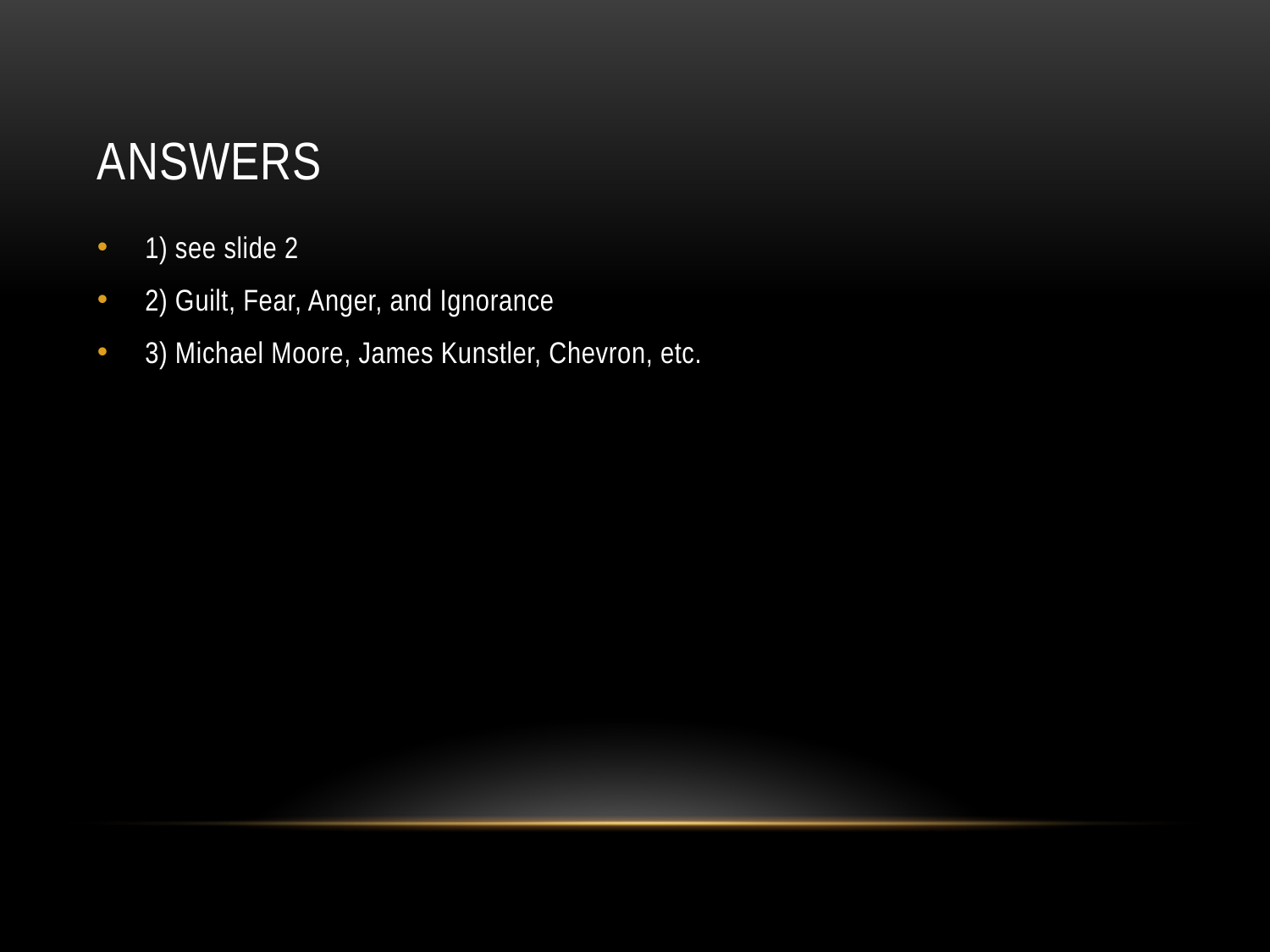

# Answers
1) see slide 2
2) Guilt, Fear, Anger, and Ignorance
3) Michael Moore, James Kunstler, Chevron, etc.